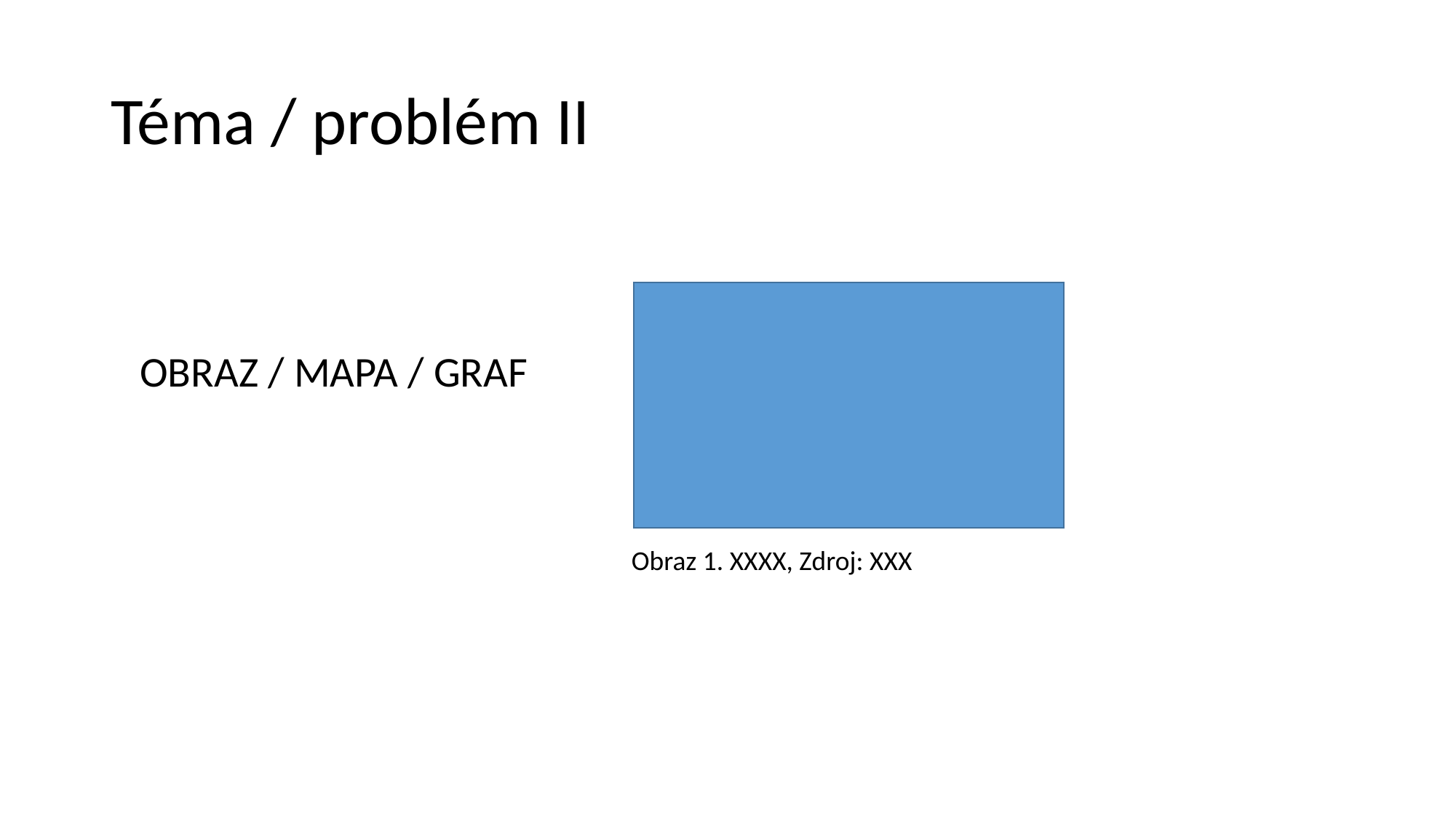

# Téma / problém II

   OBRAZ / MAPA / GRAF

                                                      Obraz 1. XXXX, Zdroj: XXX